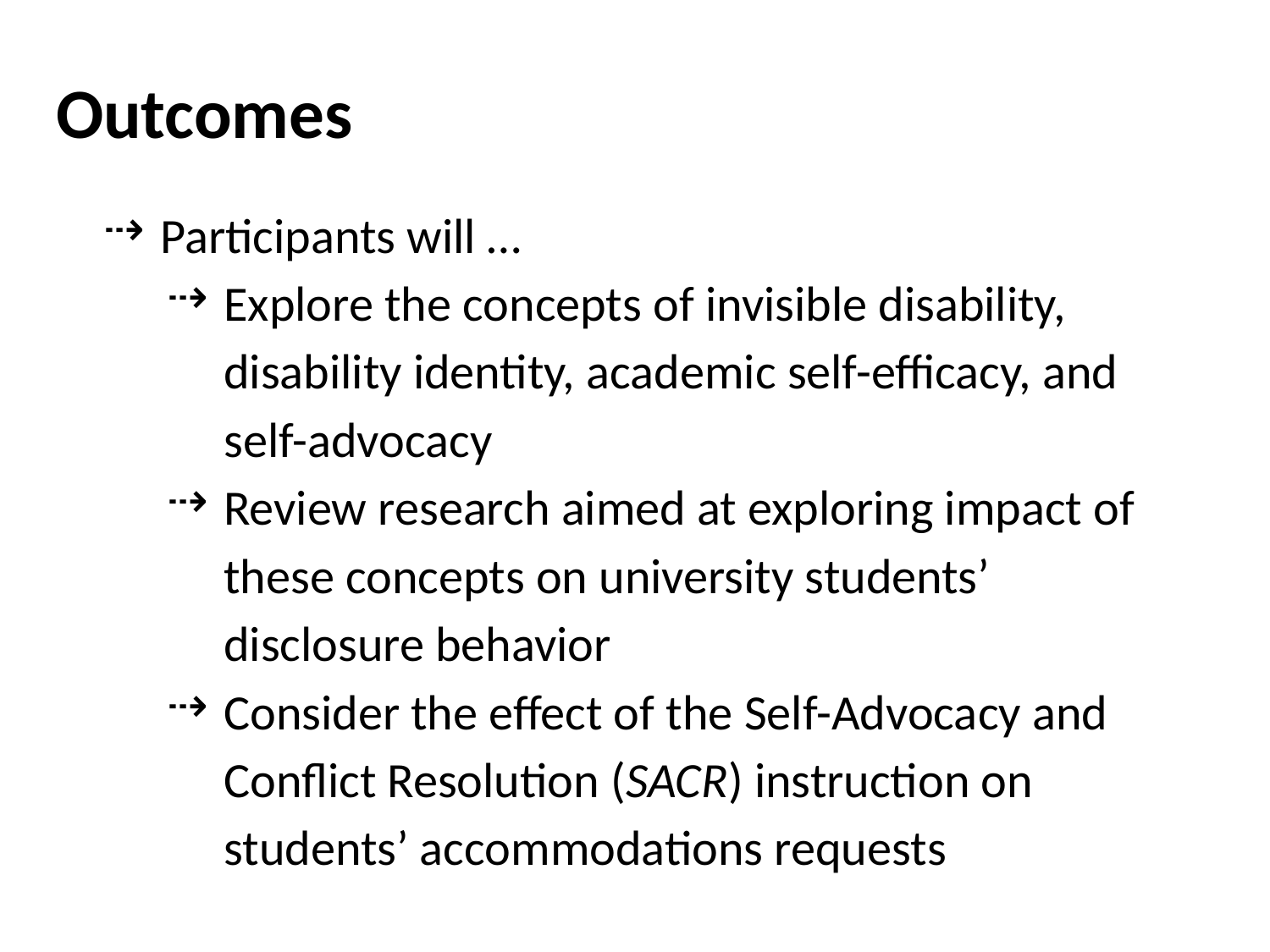

# Outcomes
Participants will …
Explore the concepts of invisible disability, disability identity, academic self-efficacy, and self-advocacy
Review research aimed at exploring impact of these concepts on university students’ disclosure behavior
Consider the effect of the Self-Advocacy and Conflict Resolution (SACR) instruction on students’ accommodations requests